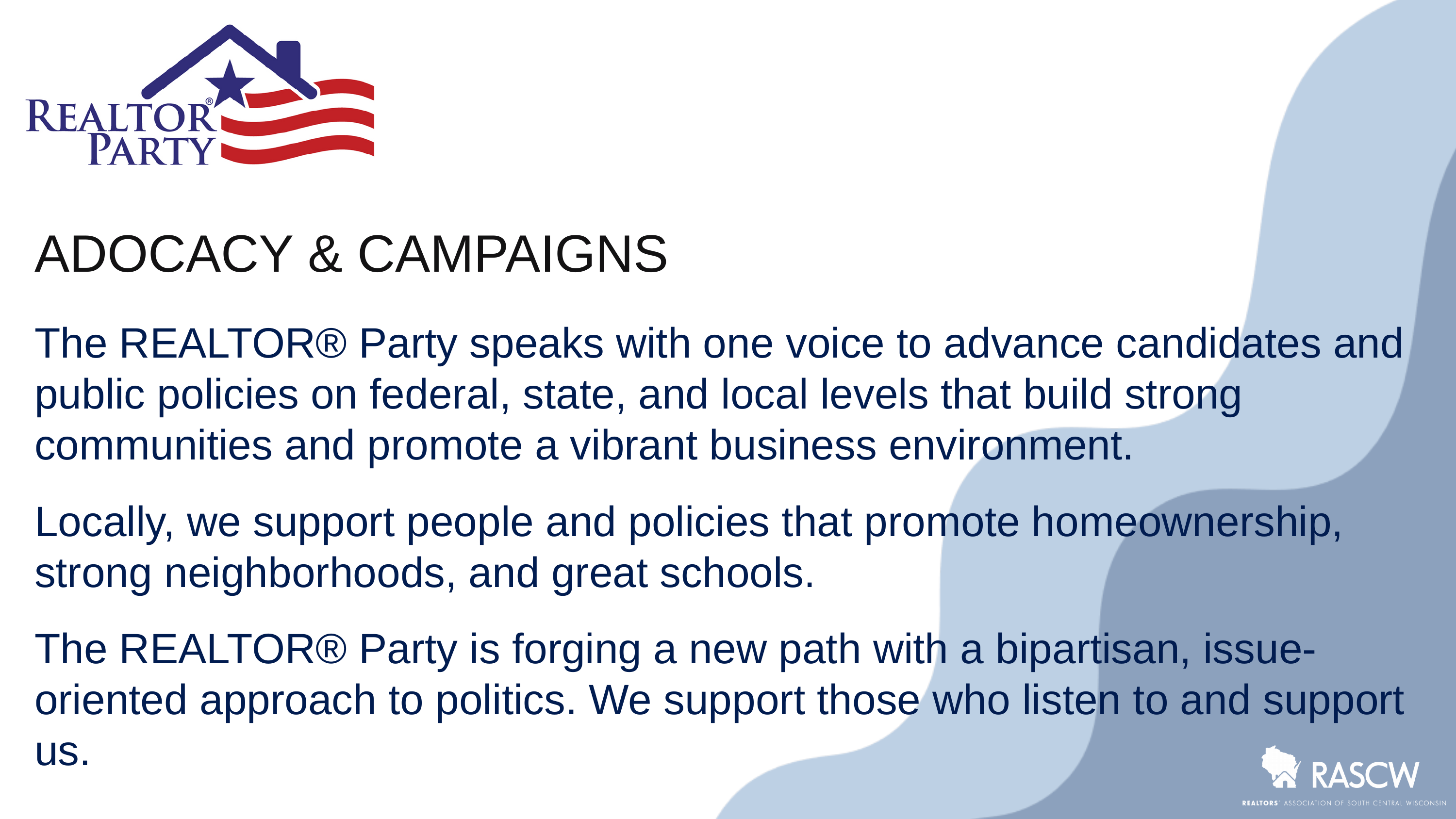

ADOCACY & CAMPAIGNS

The REALTOR® Party speaks with one voice to advance candidates and public policies on federal, state, and local levels that build strong communities and promote a vibrant business environment.

Locally, we support people and policies that promote homeownership, strong neighborhoods, and great schools.

The REALTOR® Party is forging a new path with a bipartisan, issue-oriented approach to politics. We support those who listen to and support us.